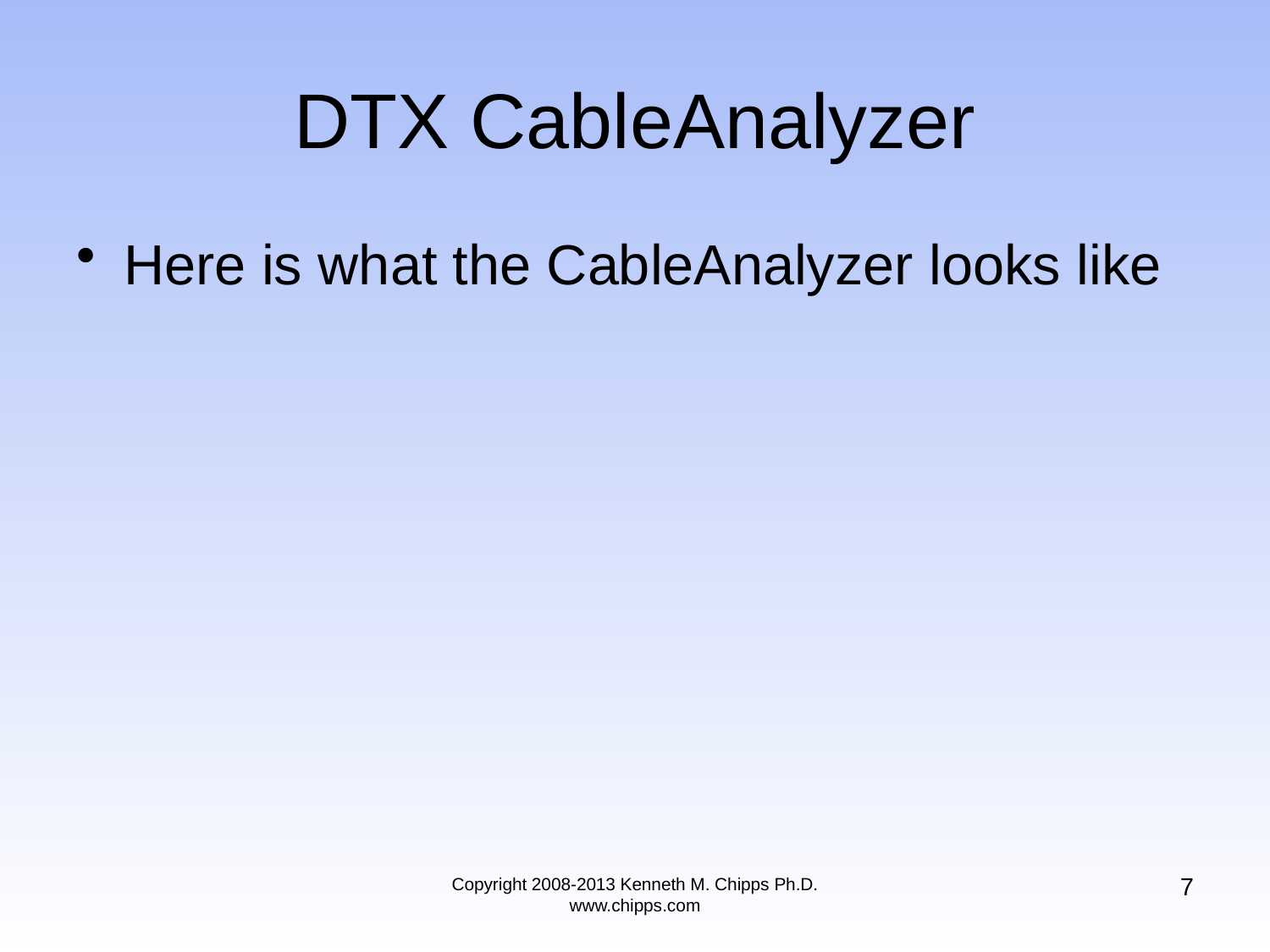

# DTX CableAnalyzer
Here is what the CableAnalyzer looks like
7
Copyright 2008-2013 Kenneth M. Chipps Ph.D. www.chipps.com